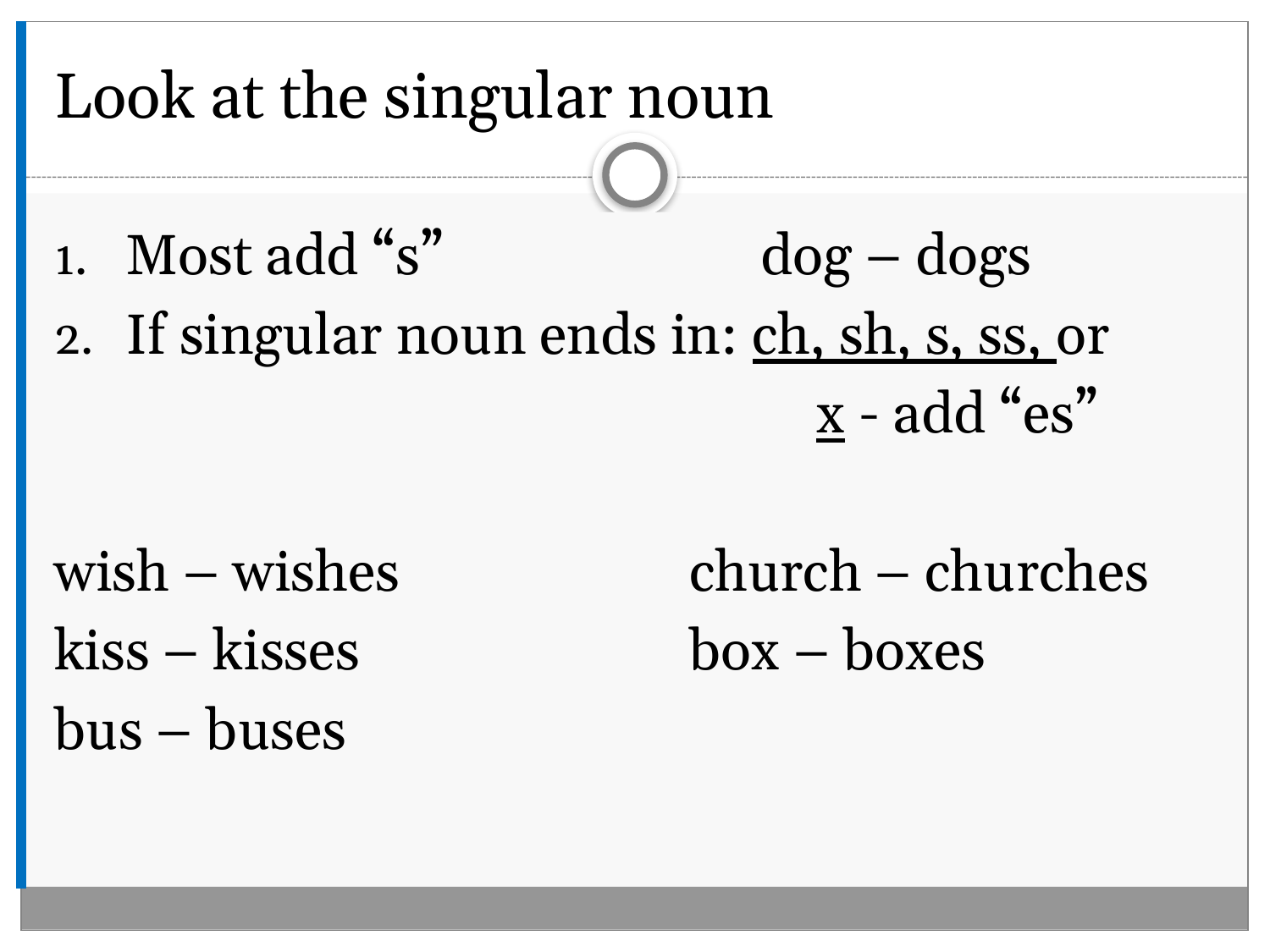

# Look at the singular noun
Most add “s”			dog – dogs
If singular noun ends in: ch, sh, s, ss, or
						x - add “es”

wish – wishes			church – churches
kiss – kisses 			box – boxes
bus – buses